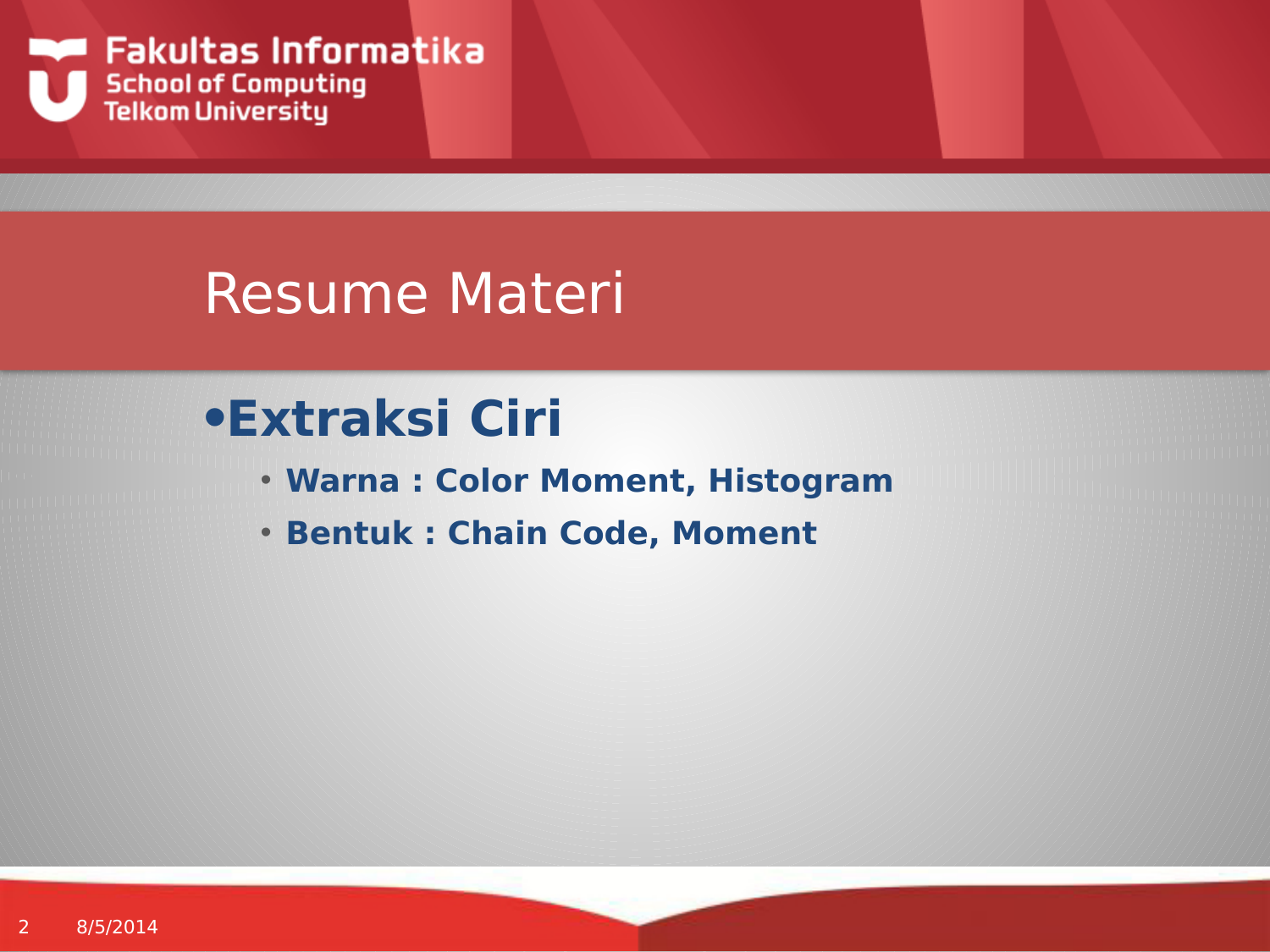

# Resume Materi
Extraksi Ciri
Warna : Color Moment, Histogram
Bentuk : Chain Code, Moment